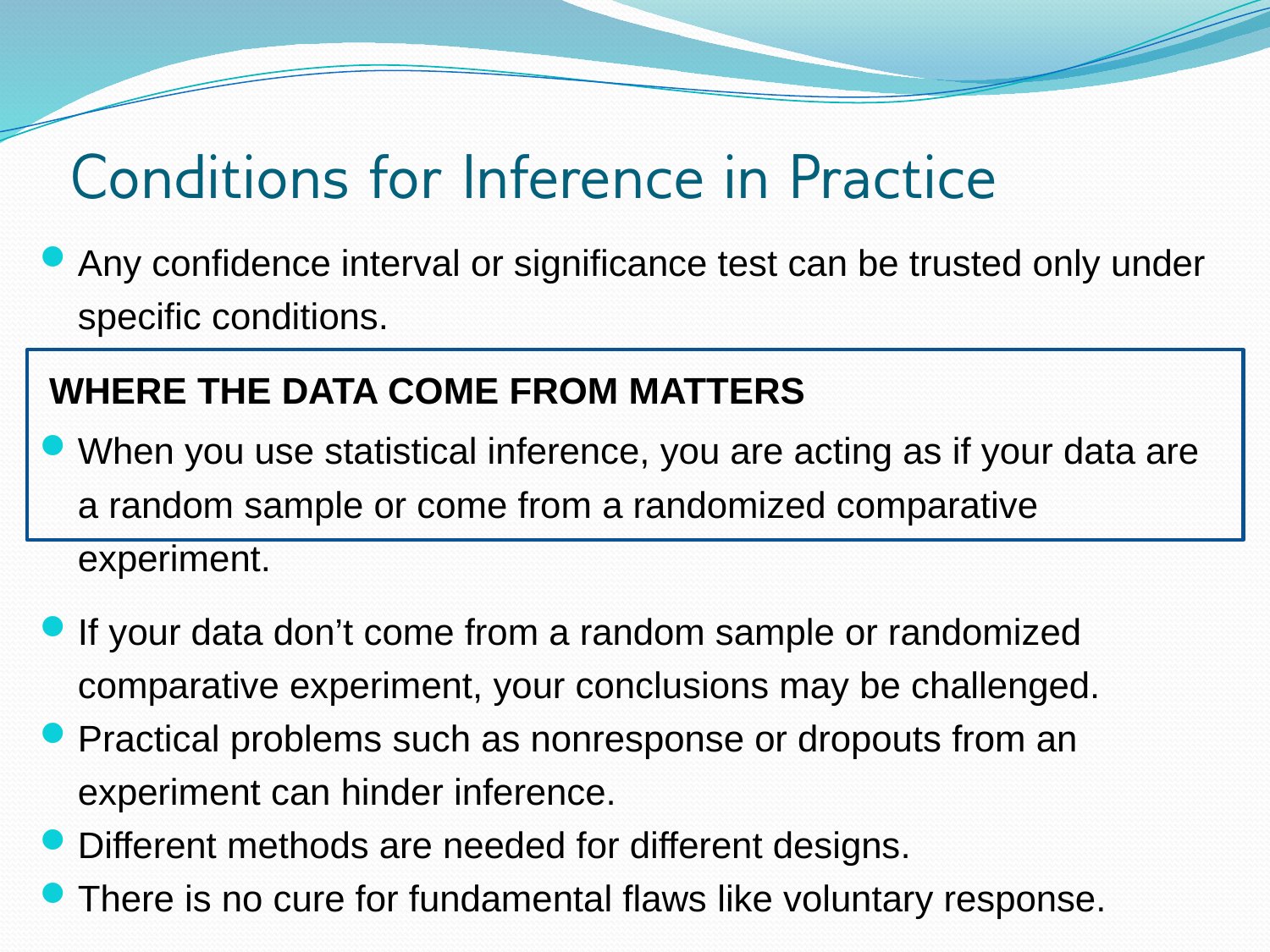

# Conditions for Inference in Practice
Any confidence interval or significance test can be trusted only under specific conditions.
WHERE THE DATA COME FROM MATTERS
When you use statistical inference, you are acting as if your data are a random sample or come from a randomized comparative experiment.
If your data don’t come from a random sample or randomized comparative experiment, your conclusions may be challenged.
Practical problems such as nonresponse or dropouts from an experiment can hinder inference.
Different methods are needed for different designs.
There is no cure for fundamental flaws like voluntary response.